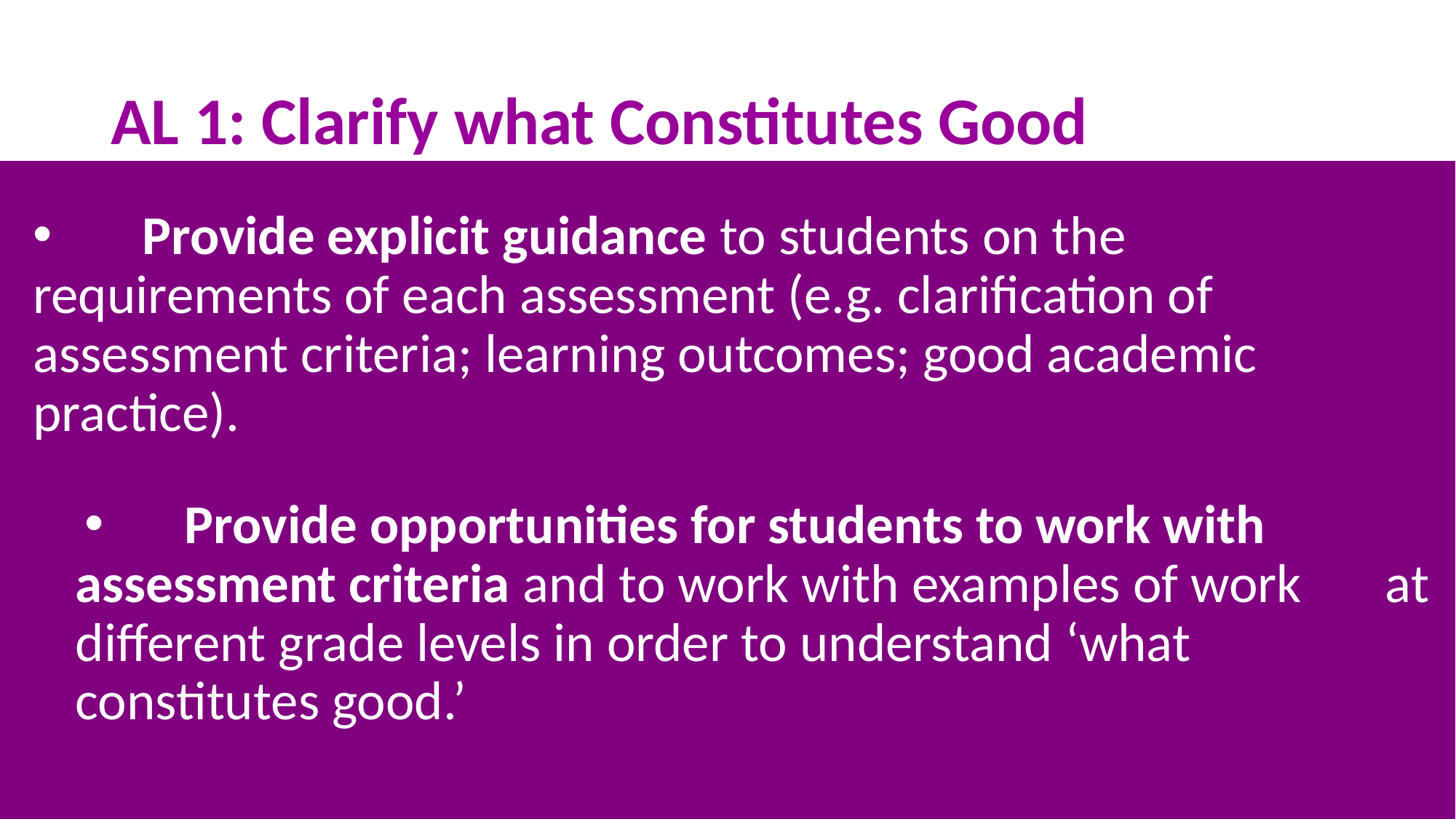

# AL 1: Clarify what Constitutes Good

 	Provide explicit guidance to students on the 	requirements of each assessment (e.g. clarification of  	assessment criteria; learning outcomes; good academic  	practice).

	Provide opportunities for students to work with 	assessment criteria and to work with examples of work 	at different grade levels in order to understand ‘what 	constitutes good.’